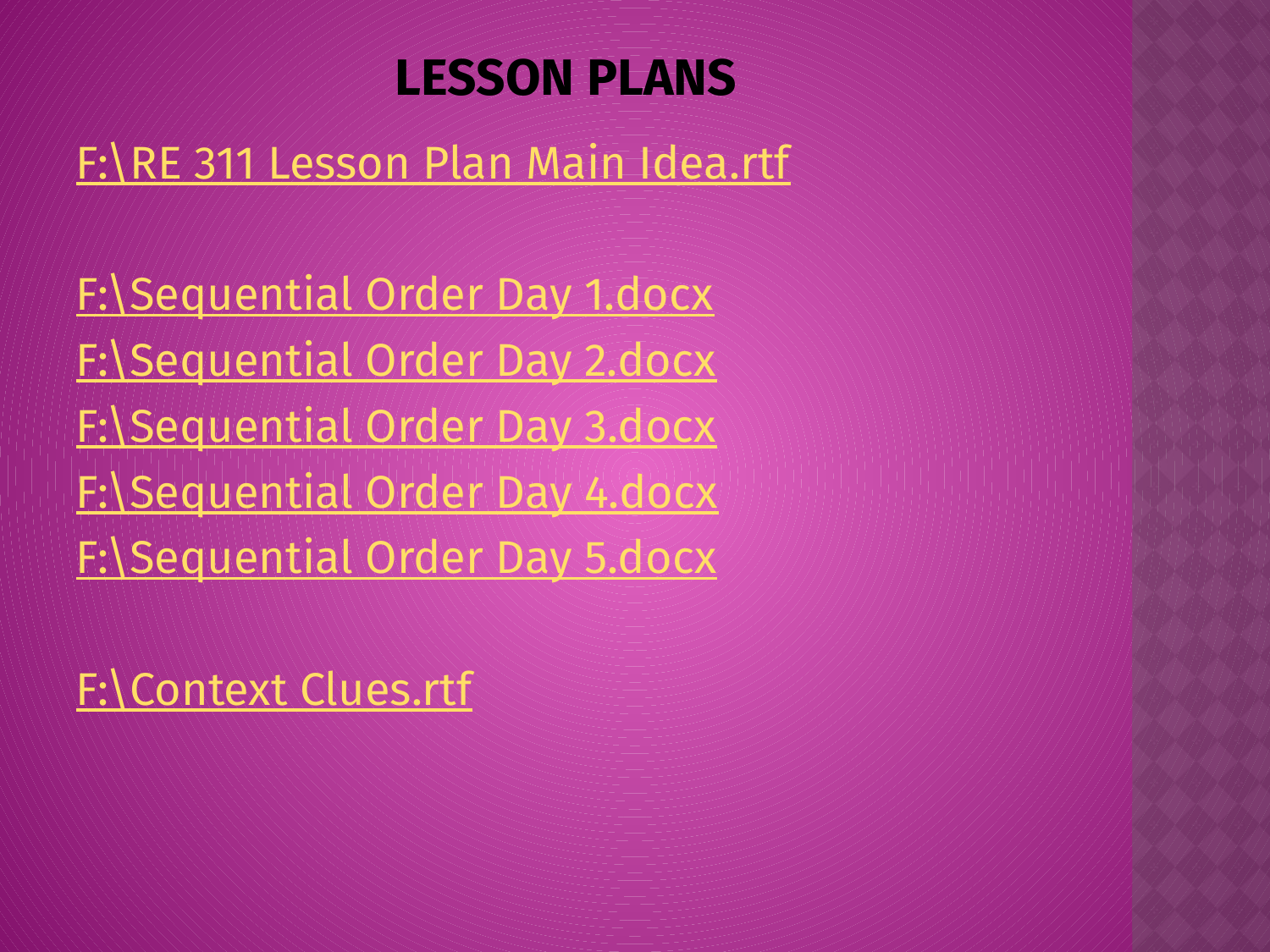

# Lesson Plans
F:\RE 311 Lesson Plan Main Idea.rtf

F:\Sequential Order Day 1.docx
F:\Sequential Order Day 2.docx
F:\Sequential Order Day 3.docx
F:\Sequential Order Day 4.docx
F:\Sequential Order Day 5.docx

F:\Context Clues.rtf